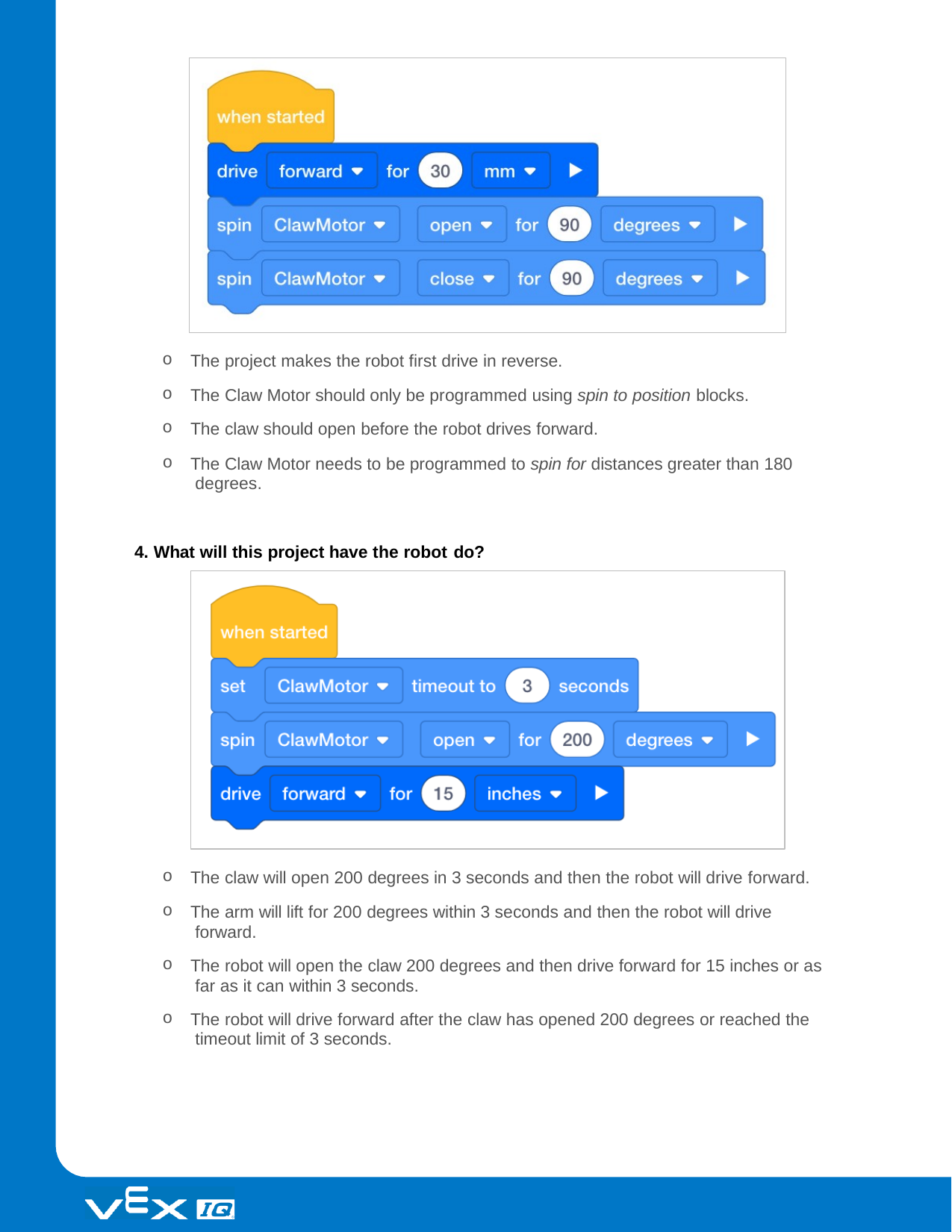

The project makes the robot first drive in reverse.
The Claw Motor should only be programmed using spin to position blocks.
The claw should open before the robot drives forward.
The Claw Motor needs to be programmed to spin for distances greater than 180  degrees.

4. What will this project have the robot do?

The claw will open 200 degrees in 3 seconds and then the robot will drive forward.
The arm will lift for 200 degrees within 3 seconds and then the robot will drive  forward.
The robot will open the claw 200 degrees and then drive forward for 15 inches or as  far as it can within 3 seconds.
The robot will drive forward after the claw has opened 200 degrees or reached the  timeout limit of 3 seconds.